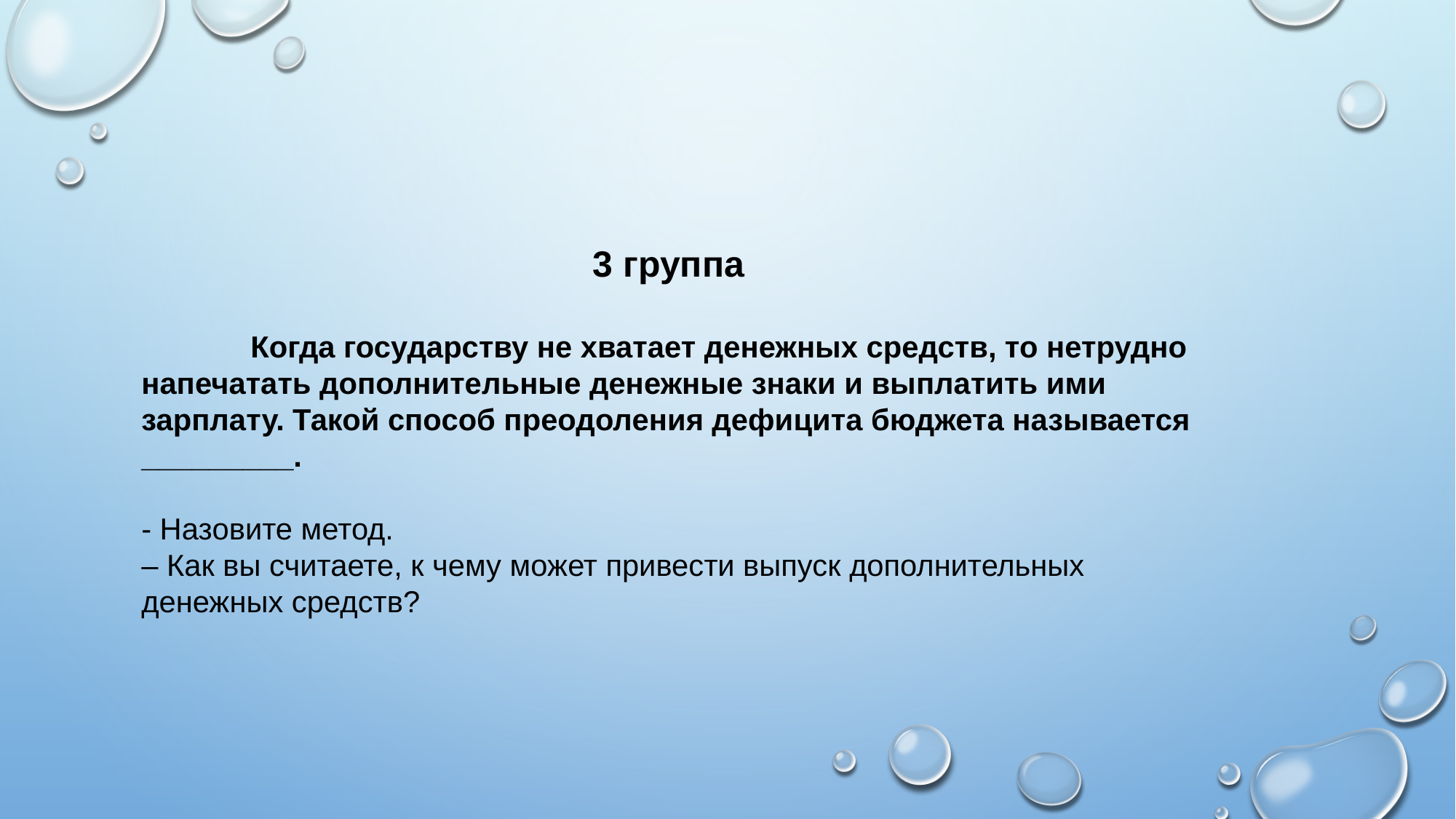

3 группа

	Когда государству не хватает денежных средств, то нетрудно напечатать дополнительные денежные знаки и выплатить ими зарплату. Такой способ преодоления дефицита бюджета называется _________.

- Назовите метод.
– Как вы считаете, к чему может привести выпуск дополнительных денежных средств?